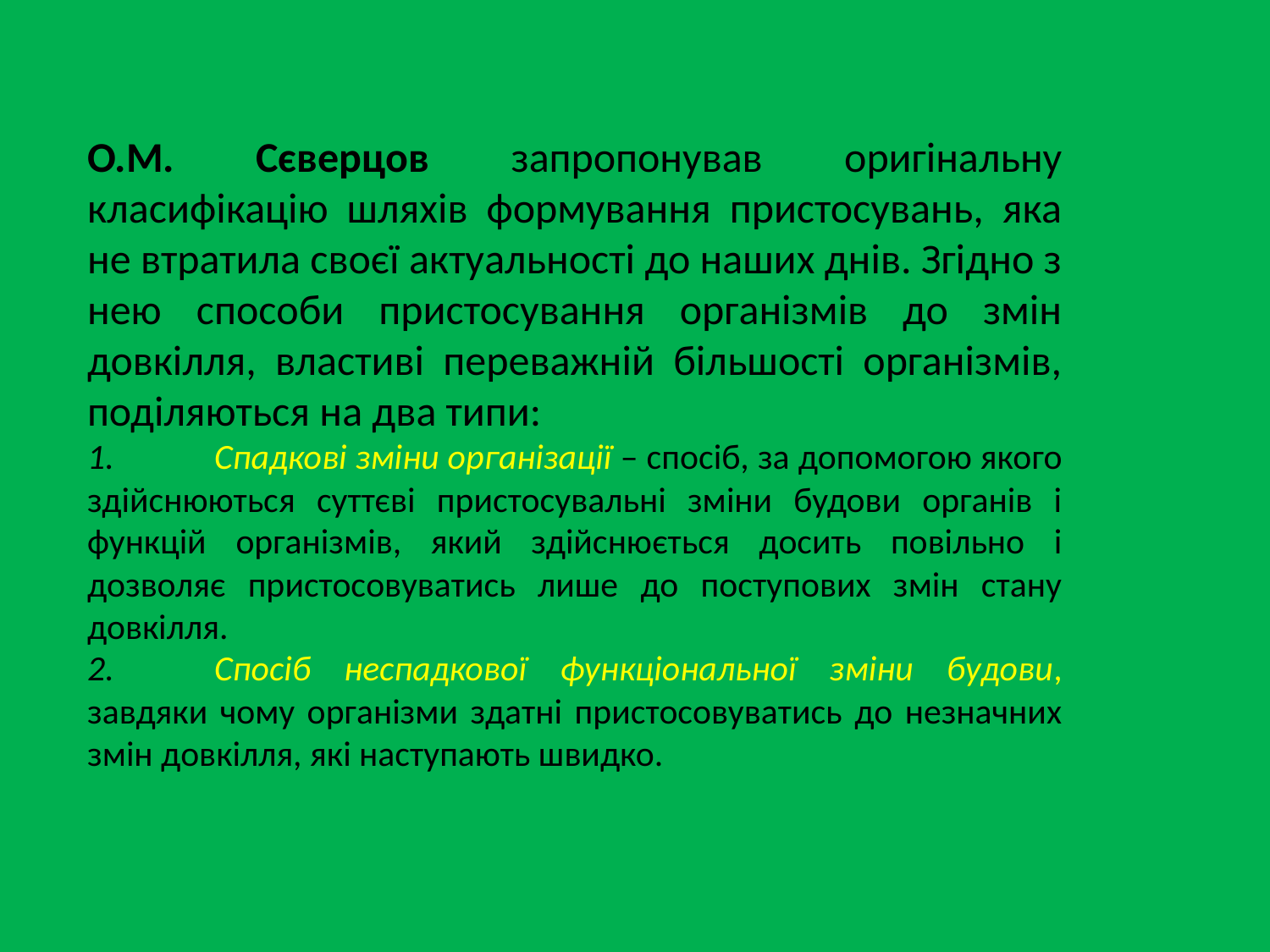

О.М. Сєверцов запропонував оригінальну класифікацію шляхів формування пристосувань, яка не втратила своєї актуальності до наших днів. Згідно з нею способи пристосування організмів до змін довкілля, властиві переважній більшості організмів, поділяються на два типи:
1.	Спадкові зміни організації – спосіб, за допомогою якого здійснюються суттєві пристосувальні зміни будови органів і функцій організмів, який здійснюється досить повільно і дозволяє пристосовуватись лише до поступових змін стану довкілля.
2.	Спосіб неспадкової функціональної зміни будови, завдяки чому організми здатні пристосовуватись до незначних змін довкілля, які наступають швидко.